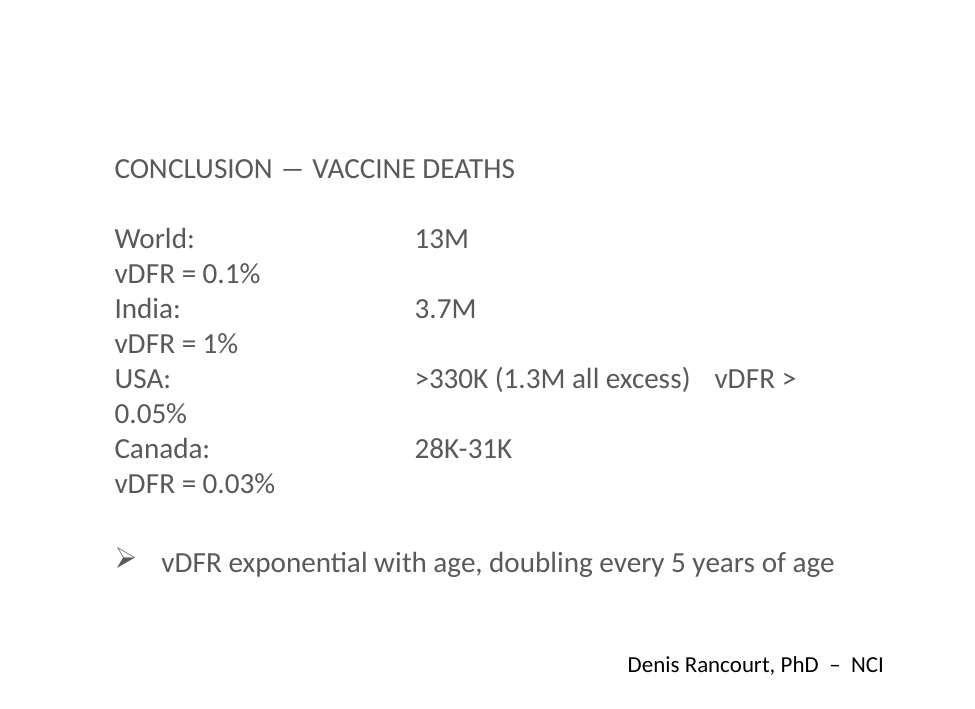

CONCLUSION ― VACCINE DEATHS

World:		13M			vDFR = 0.1%
India:		3.7M			vDFR = 1%
USA:		>330K (1.3M all excess)	vDFR > 0.05%
Canada:		28K-31K			vDFR = 0.03%

vDFR exponential with age, doubling every 5 years of age
Denis Rancourt, PhD  –  NCI